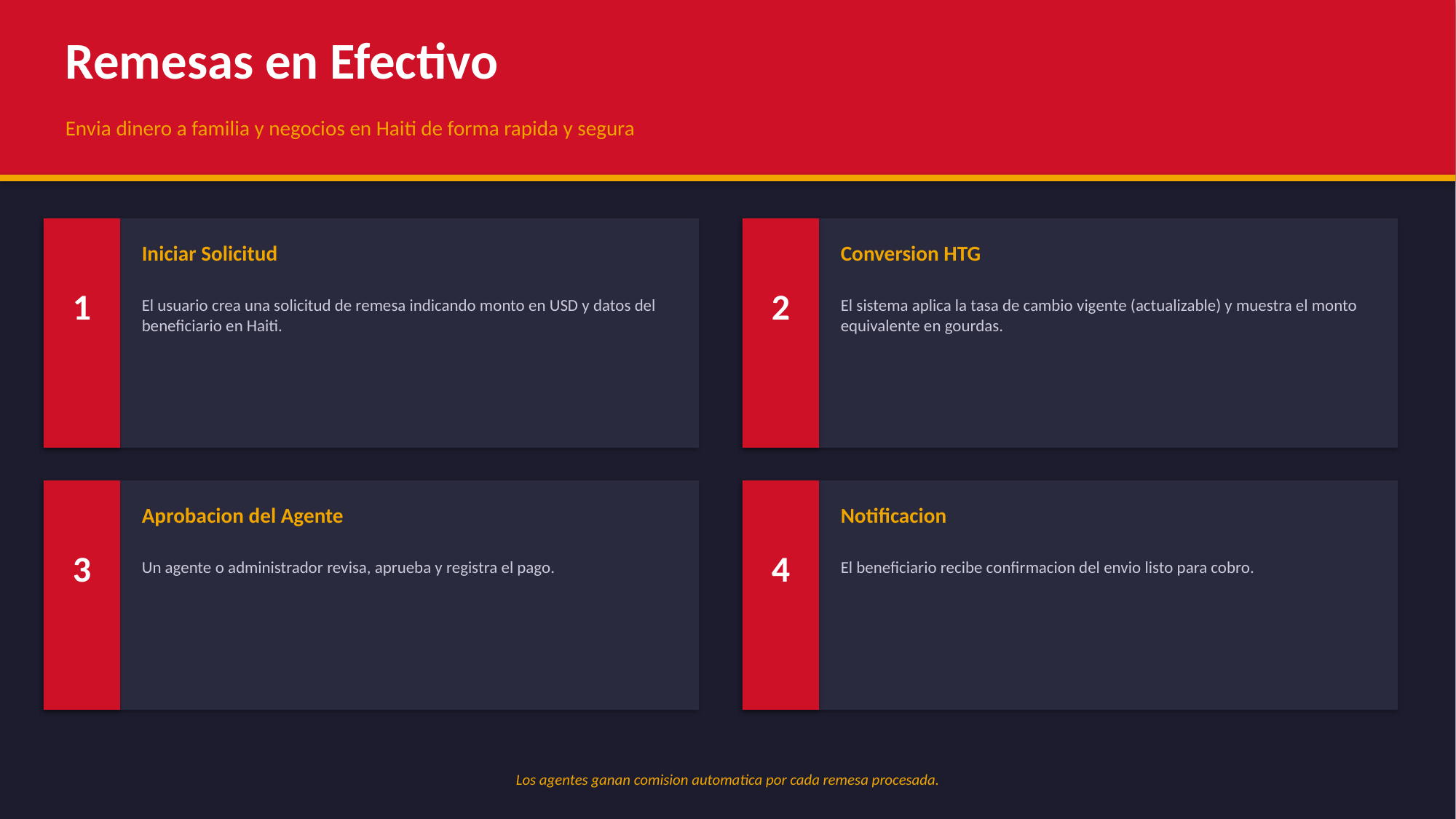

Remesas en Efectivo
Envia dinero a familia y negocios en Haiti de forma rapida y segura

Iniciar Solicitud
Conversion HTG
1
2
El usuario crea una solicitud de remesa indicando monto en USD y datos del beneficiario en Haiti.
El sistema aplica la tasa de cambio vigente (actualizable) y muestra el monto equivalente en gourdas.

Aprobacion del Agente
Notificacion
3
4
Un agente o administrador revisa, aprueba y registra el pago.
El beneficiario recibe confirmacion del envio listo para cobro.
Los agentes ganan comision automatica por cada remesa procesada.